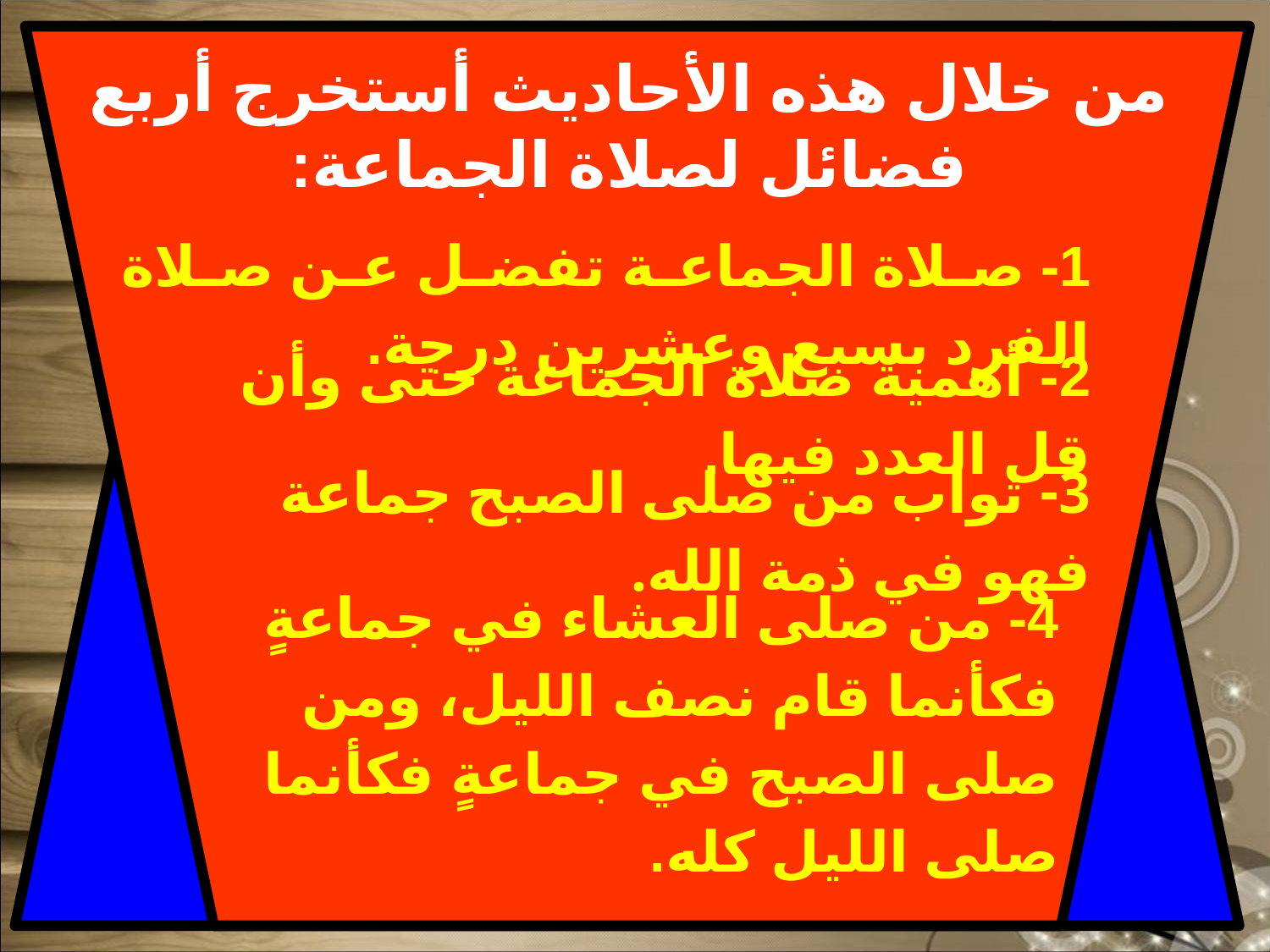

من خلال هذه الأحاديث أستخرج أربع فضائل لصلاة الجماعة:
1- صلاة الجماعة تفضل عن صلاة الفرد بسبع وعشرين درجة.
2- أهمية صلاة الجماعة حتى وأن قل العدد فيها.
3- ثواب من صلى الصبح جماعة فهو في ذمة الله.
4- من صلى العشاء في جماعةٍ فكأنما قام نصف الليل، ومن صلى الصبح في جماعةٍ فكأنما صلى الليل كله.